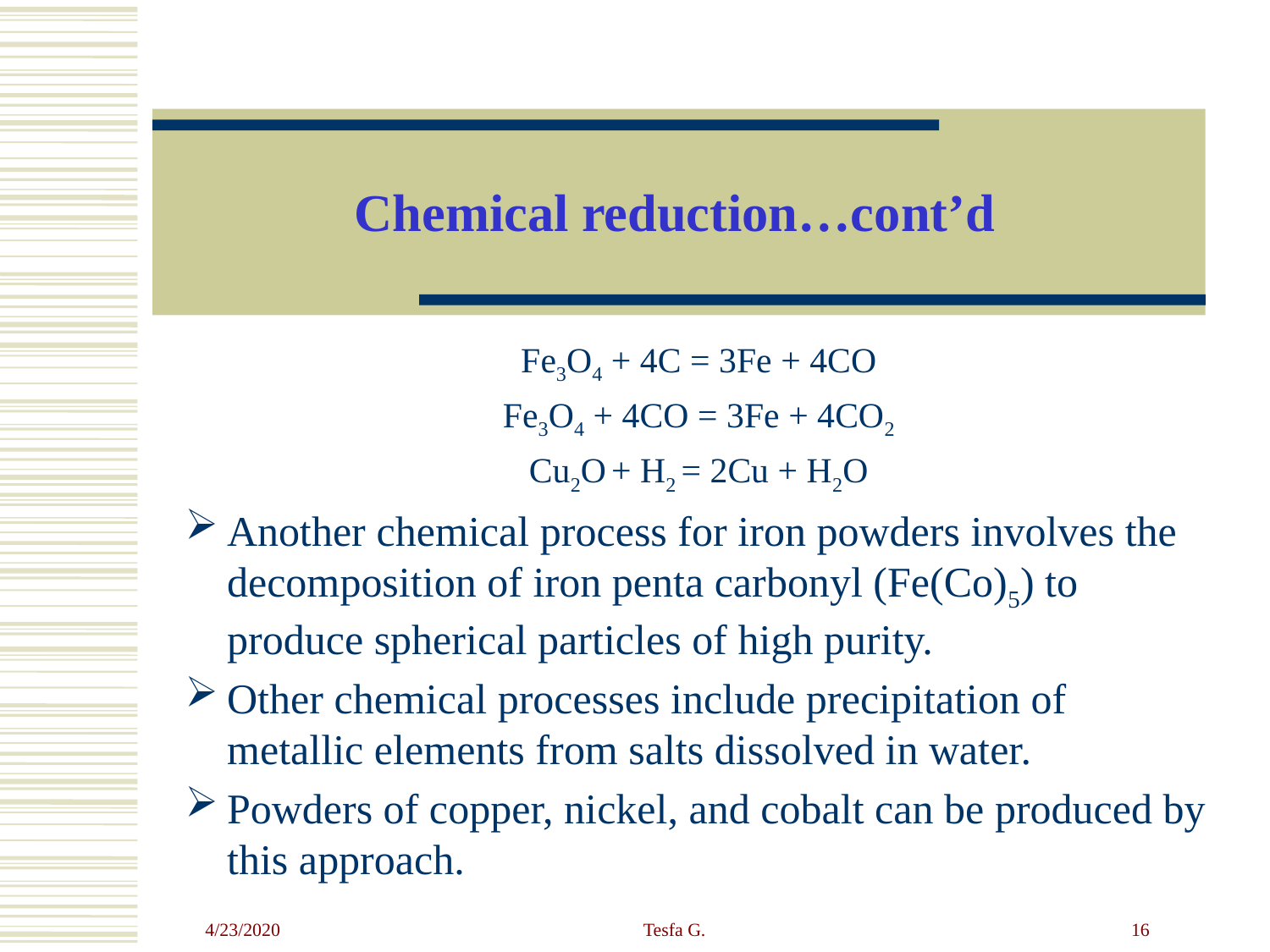

# Chemical reduction…cont’d
Fe3O4 + 4C = 3Fe + 4CO
Fe3O4 + 4CO = 3Fe + 4CO2
Cu2O + H2 = 2Cu + H2O
Another chemical process for iron powders involves the decomposition of iron penta carbonyl (Fe(Co)5) to produce spherical particles of high purity.
Other chemical processes include precipitation of metallic elements from salts dissolved in water.
Powders of copper, nickel, and cobalt can be produced by this approach.
4/23/2020
Tesfa G.
16